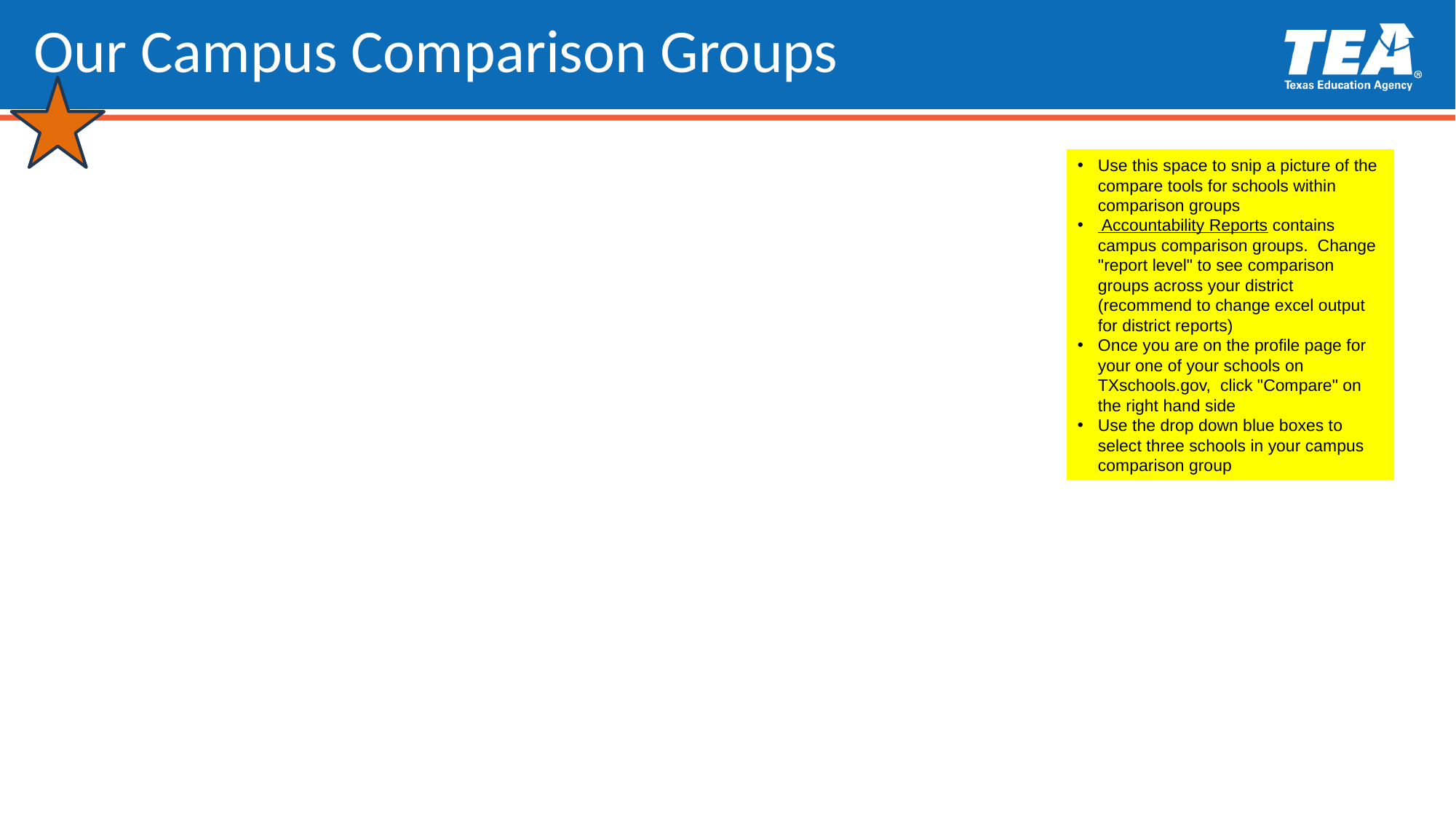

# Our Campus Comparison Groups

Use this space to snip a picture of the compare tools for schools within comparison groups
 Accountability Reports contains campus comparison groups.  Change "report level" to see comparison groups across your district (recommend to change excel output for district reports)
Once you are on the profile page for your one of your schools on TXschools.gov,  click "Compare" on the right hand side
Use the drop down blue boxes to select three schools in your campus comparison group